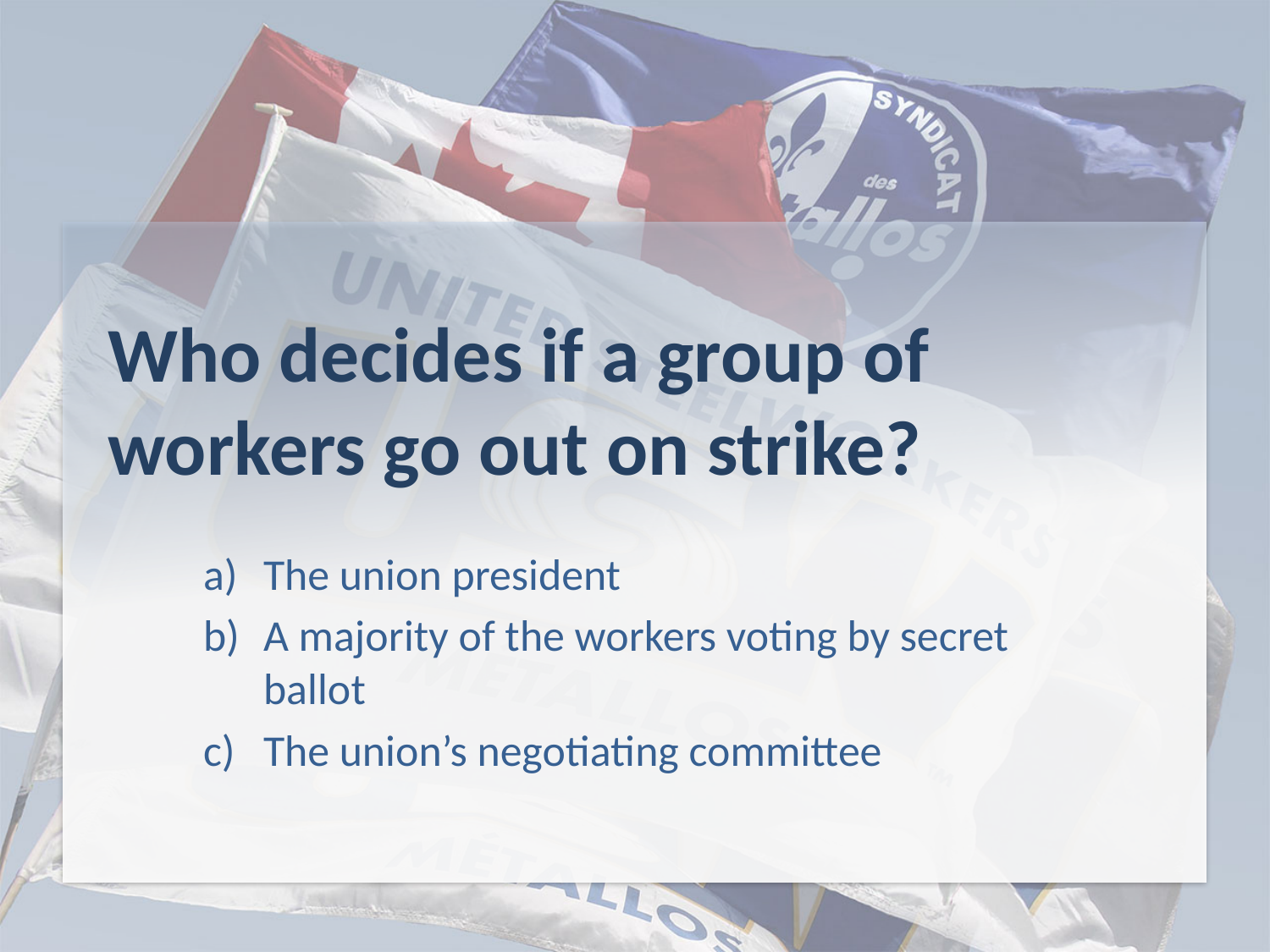

# Who decides if a group of workers go out on strike?
The union president
A majority of the workers voting by secret ballot
The union’s negotiating committee